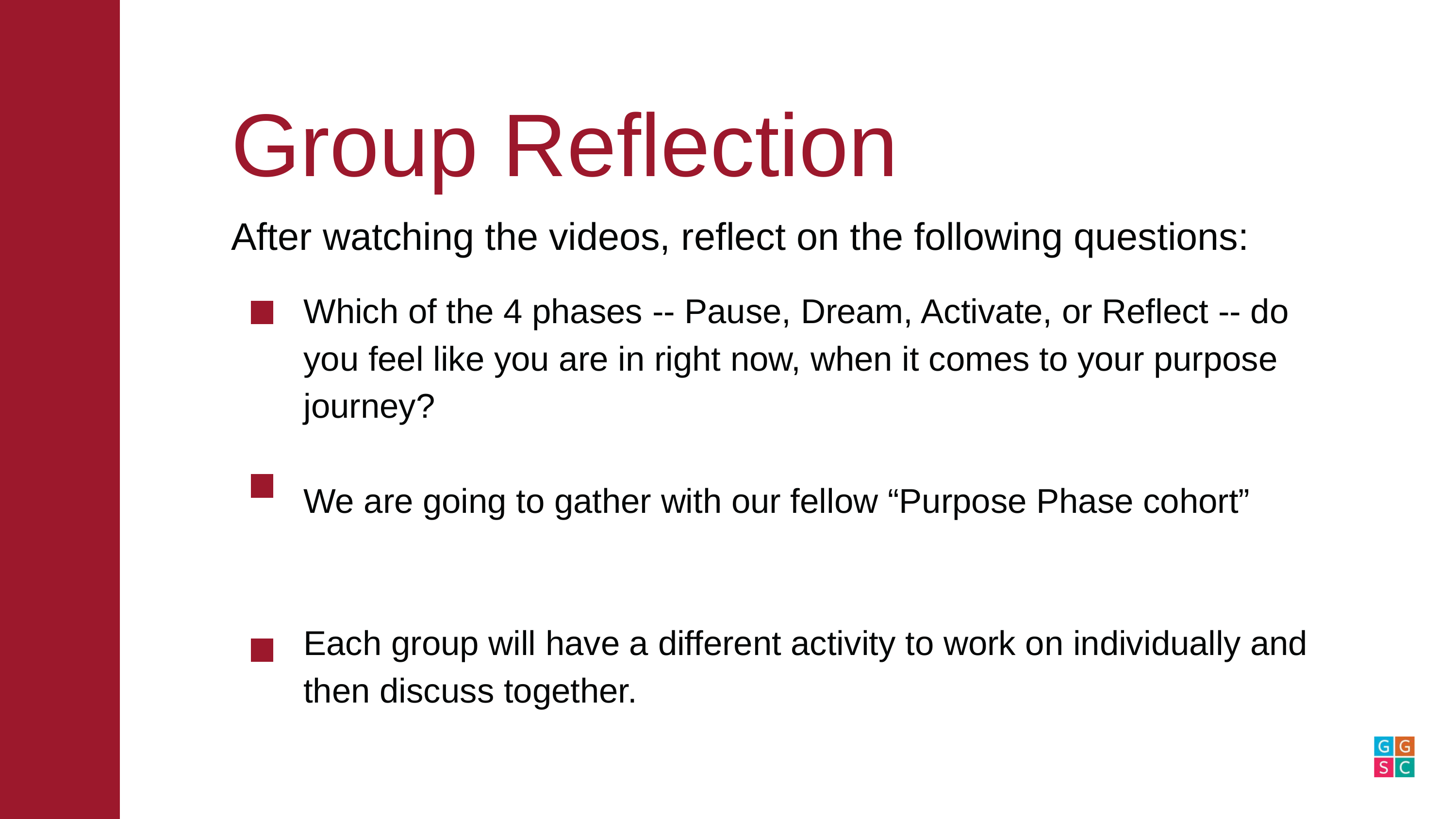

Group Reflection

After watching the videos, reflect on the following questions:
Which of the 4 phases -- Pause, Dream, Activate, or Reflect -- do you feel like you are in right now, when it comes to your purpose journey?

We are going to gather with our fellow “Purpose Phase cohort”

Each group will have a different activity to work on individually and then discuss together.